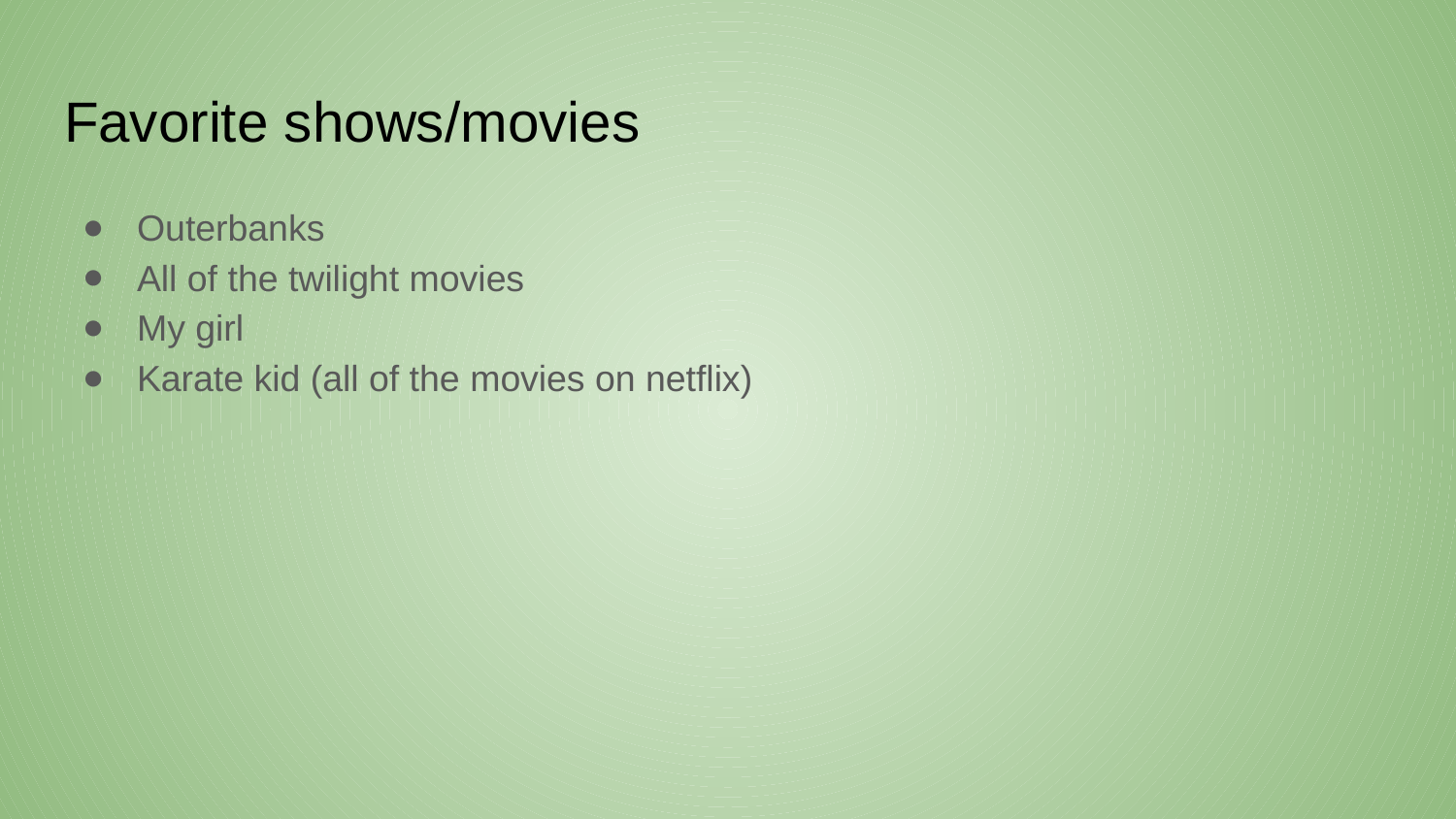

# Favorite shows/movies
Outerbanks
All of the twilight movies
My girl
Karate kid (all of the movies on netflix)